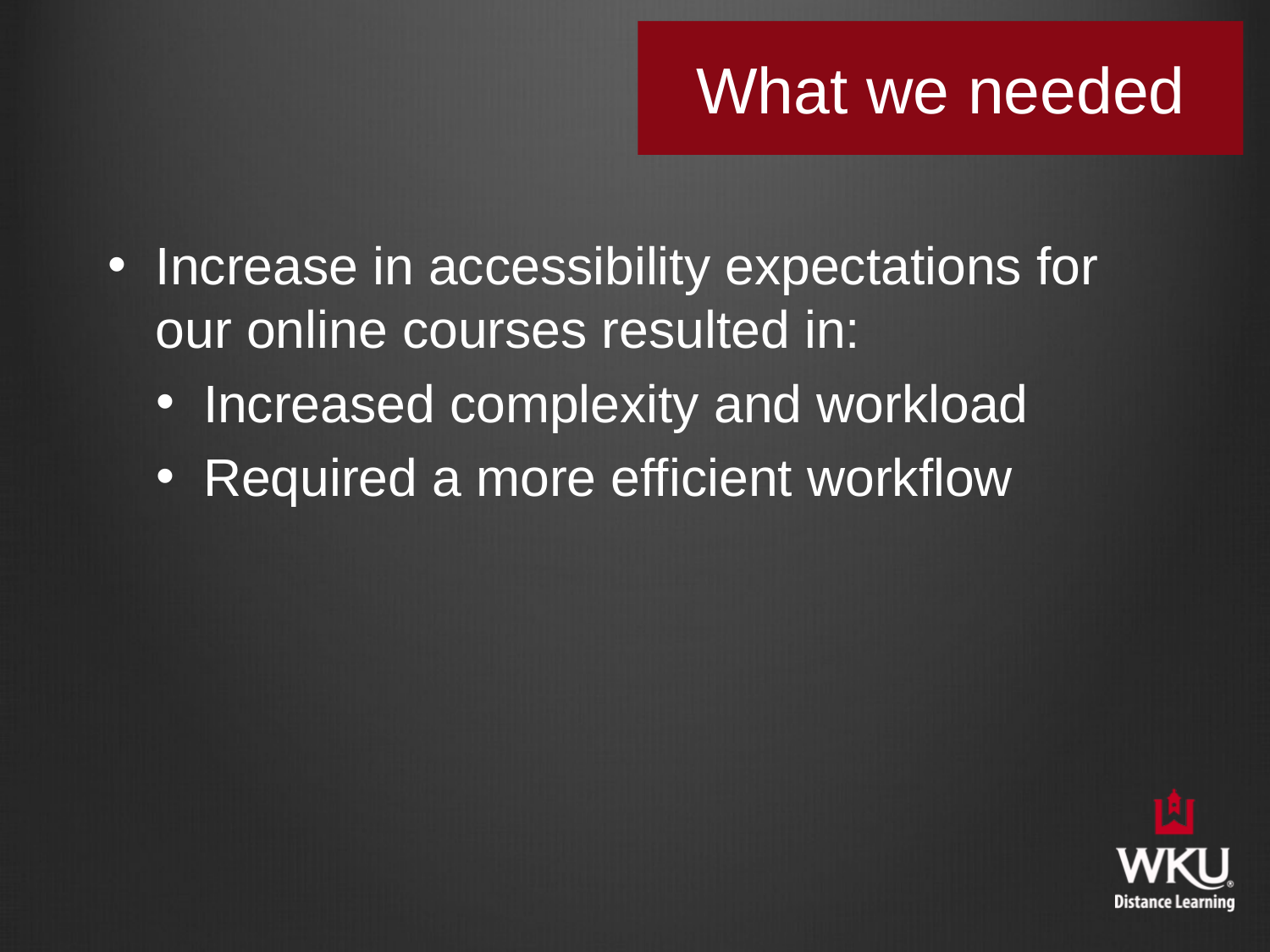

# What we needed
Increase in accessibility expectations for our online courses resulted in:
Increased complexity and workload
Required a more efficient workflow